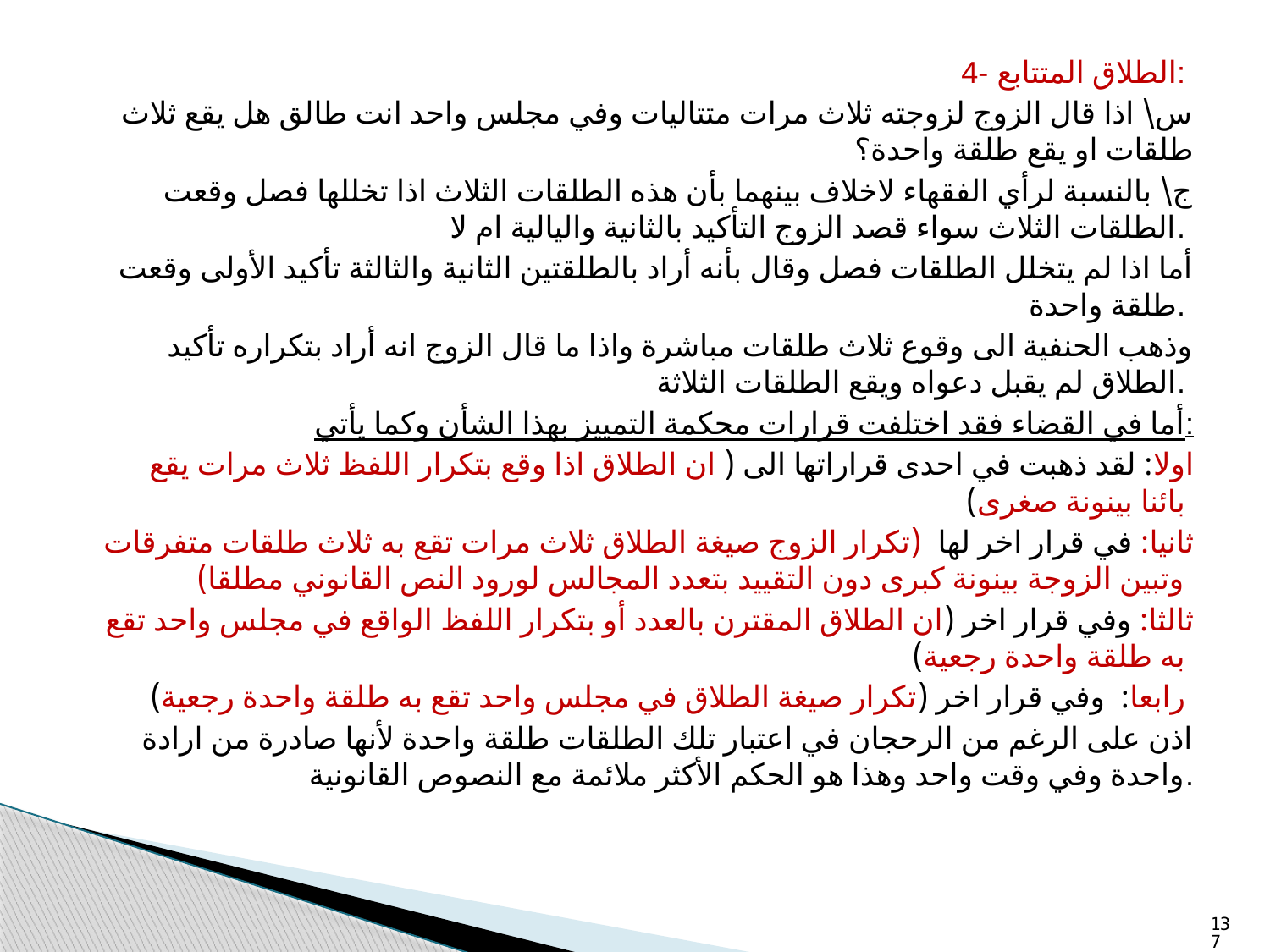

4- الطلاق المتتابع:
س\ اذا قال الزوج لزوجته ثلاث مرات متتاليات وفي مجلس واحد انت طالق هل يقع ثلاث طلقات او يقع طلقة واحدة؟
ج\ بالنسبة لرأي الفقهاء لاخلاف بينهما بأن هذه الطلقات الثلاث اذا تخللها فصل وقعت الطلقات الثلاث سواء قصد الزوج التأكيد بالثانية واليالية ام لا.
أما اذا لم يتخلل الطلقات فصل وقال بأنه أراد بالطلقتين الثانية والثالثة تأكيد الأولى وقعت طلقة واحدة.
وذهب الحنفية الى وقوع ثلاث طلقات مباشرة واذا ما قال الزوج انه أراد بتكراره تأكيد الطلاق لم يقبل دعواه ويقع الطلقات الثلاثة.
أما في القضاء فقد اختلفت قرارات محكمة التمييز بهذا الشأن وكما يأتي:
 اولا: لقد ذهبت في احدى قراراتها الى ( ان الطلاق اذا وقع بتكرار اللفظ ثلاث مرات يقع بائنا بينونة صغرى)
ثانيا: في قرار اخر لها  (تكرار الزوج صيغة الطلاق ثلاث مرات تقع به ثلاث طلقات متفرقات وتبين الزوجة بينونة كبرى دون التقييد بتعدد المجالس لورود النص القانوني مطلقا)
ثالثا: وفي قرار اخر (ان الطلاق المقترن بالعدد أو بتكرار اللفظ الواقع في مجلس واحد تقع به طلقة واحدة رجعية)
رابعا:  وفي قرار اخر (تكرار صيغة الطلاق في مجلس واحد تقع به طلقة واحدة رجعية)
اذن على الرغم من الرحجان في اعتبار تلك الطلقات طلقة واحدة لأنها صادرة من ارادة واحدة وفي وقت واحد وهذا هو الحكم الأكثر ملائمة مع النصوص القانونية.

137